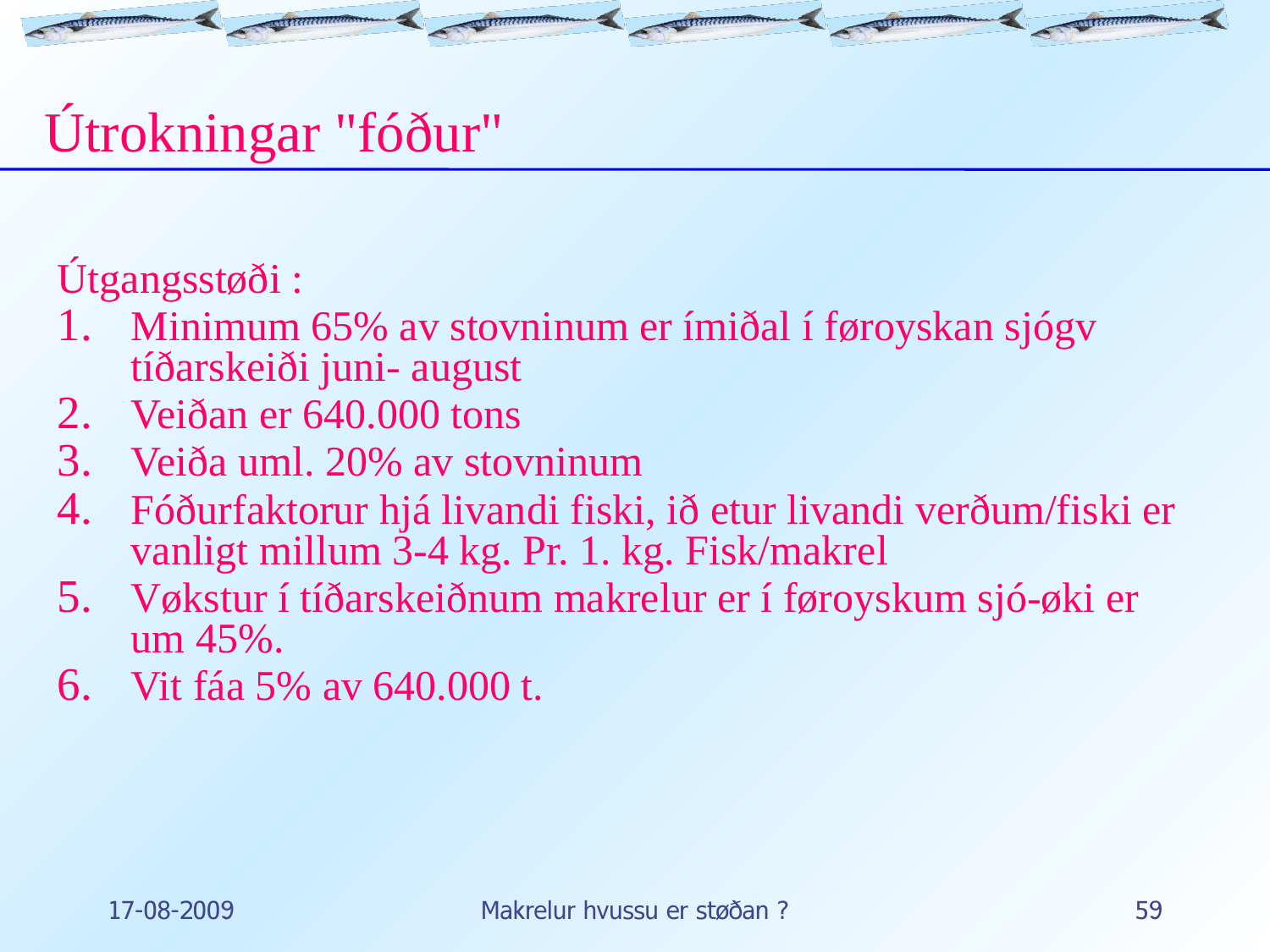

Útrokningar "fóður"
Útgangsstøði :
Minimum 65% av stovninum er ímiðal í føroyskan sjógv tíðarskeiði juni- august
Veiðan er 640.000 tons
Veiða uml. 20% av stovninum
Fóðurfaktorur hjá livandi fiski, ið etur livandi verðum/fiski er vanligt millum 3-4 kg. Pr. 1. kg. Fisk/makrel
Vøkstur í tíðarskeiðnum makrelur er í føroyskum sjó-øki er um 45%.
Vit fáa 5% av 640.000 t.

17-08-2009
Makrelur hvussu er støðan ?
59